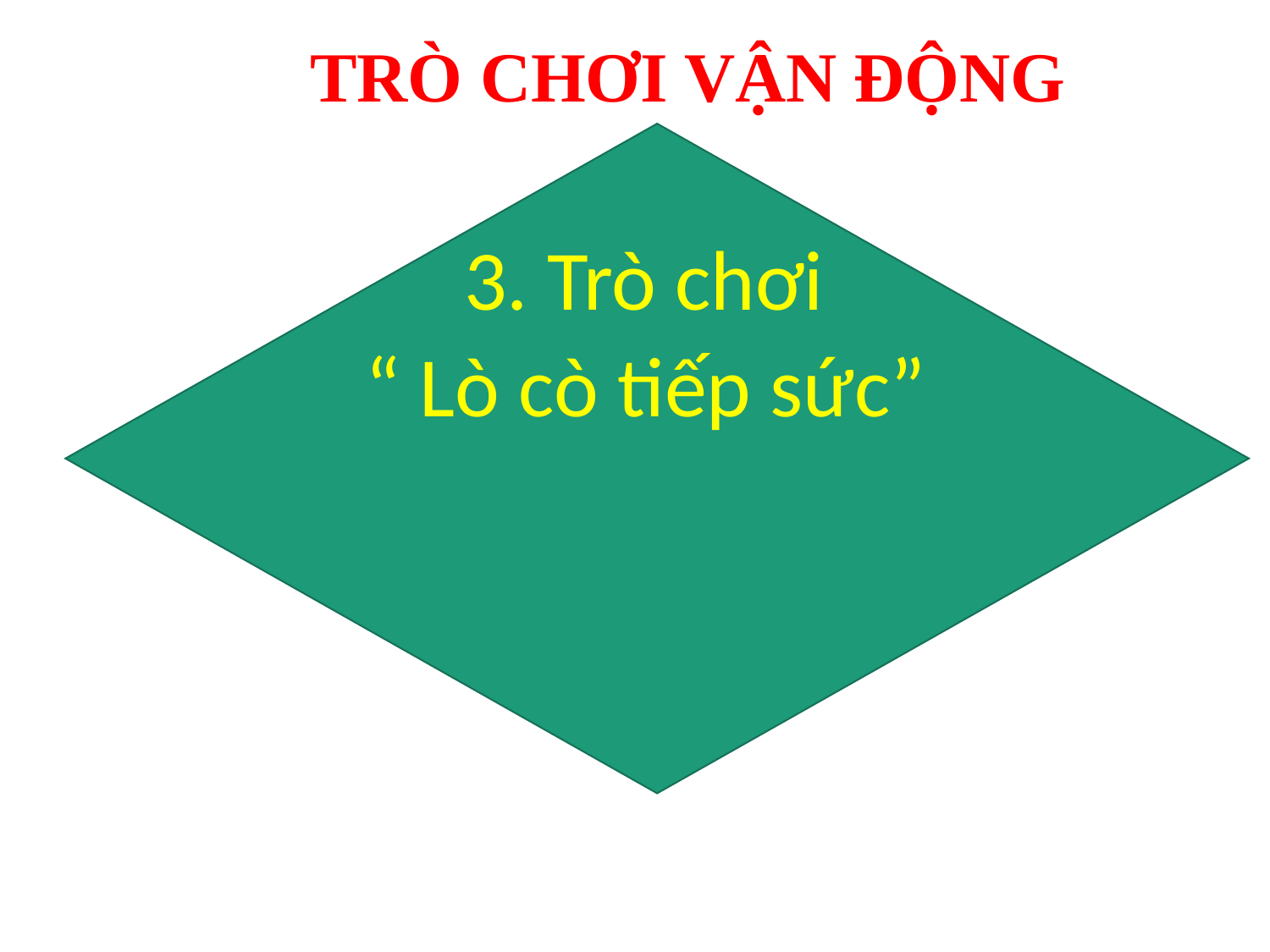

TRÒ CHƠI VẬN ĐỘNG

 3. Trò chơi
“ Lò cò tiếp sức”